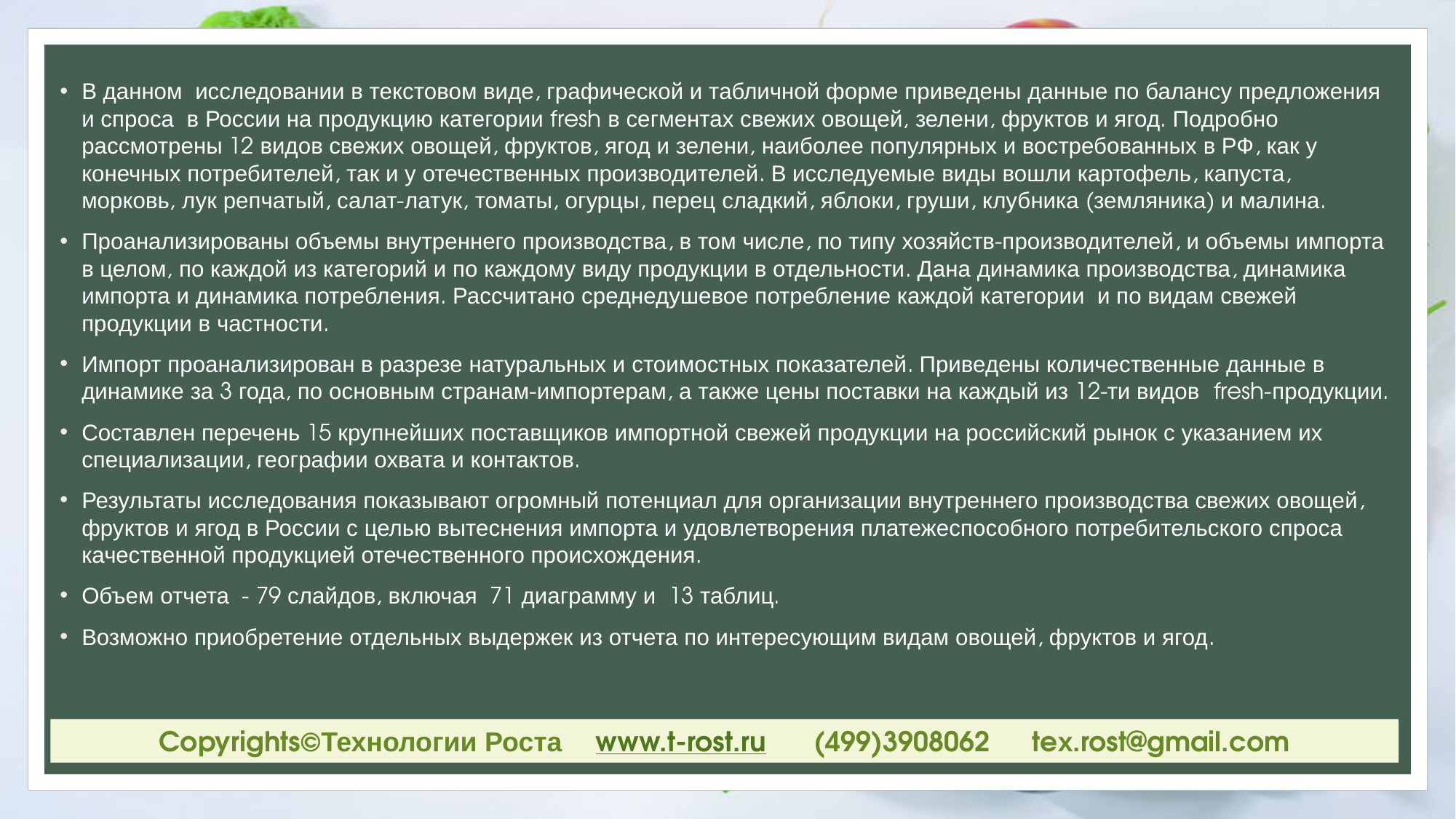

В данном  исследовании в текстовом виде, графической и табличной форме приведены данные по балансу предложения и спроса  в России на продукцию категории fresh в сегментах свежих овощей, зелени, фруктов и ягод. Подробно рассмотрены 12 видов свежих овощей, фруктов, ягод и зелени, наиболее популярных и востребованных в РФ, как у конечных потребителей, так и у отечественных производителей. В исследуемые виды вошли картофель, капуста, морковь, лук репчатый, салат-латук, томаты, огурцы, перец сладкий, яблоки, груши, клубника (земляника) и малина.
Проанализированы объемы внутреннего производства, в том числе, по типу хозяйств-производителей, и объемы импорта в целом, по каждой из категорий и по каждому виду продукции в отдельности. Дана динамика производства, динамика импорта и динамика потребления. Рассчитано среднедушевое потребление каждой категории  и по видам свежей продукции в частности.
Импорт проанализирован в разрезе натуральных и стоимостных показателей. Приведены количественные данные в динамике за 3 года, по основным странам-импортерам, а также цены поставки на каждый из 12-ти видов  fresh-продукции.
Составлен перечень 15 крупнейших поставщиков импортной свежей продукции на российский рынок с указанием их специализации, географии охвата и контактов.
Результаты исследования показывают огромный потенциал для организации внутреннего производства свежих овощей, фруктов и ягод в России с целью вытеснения импорта и удовлетворения платежеспособного потребительского спроса качественной продукцией отечественного происхождения.
Объем отчета  - 79 слайдов, включая  71 диаграмму и  13 таблиц.
Возможно приобретение отдельных выдержек из отчета по интересующим видам овощей, фруктов и ягод.
Copyrights©Технологии Роста 	www.t-rost.ru	(499)3908062	teх.rost@gmail.com